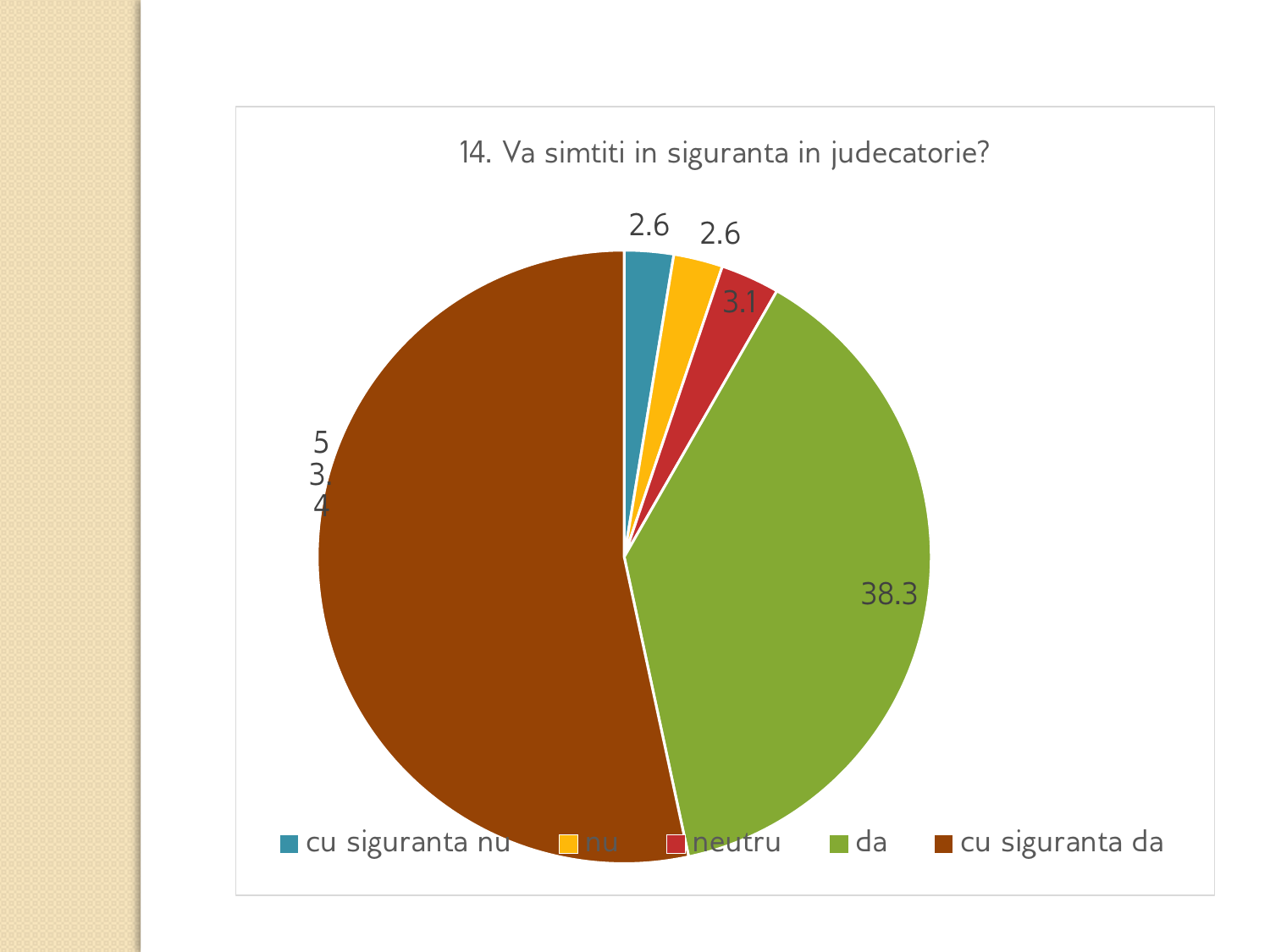

### Chart: 14. Va simtiti in siguranta in judecatorie?

| Category |  |
|---|---|
| cu siguranta nu | 2.5906735751295336 |
| nu | 2.5906735751295336 |
| neutru | 3.1088082901554404 |
| da | 38.341968911917085 |
| cu siguranta da | 53.367875647668384 |